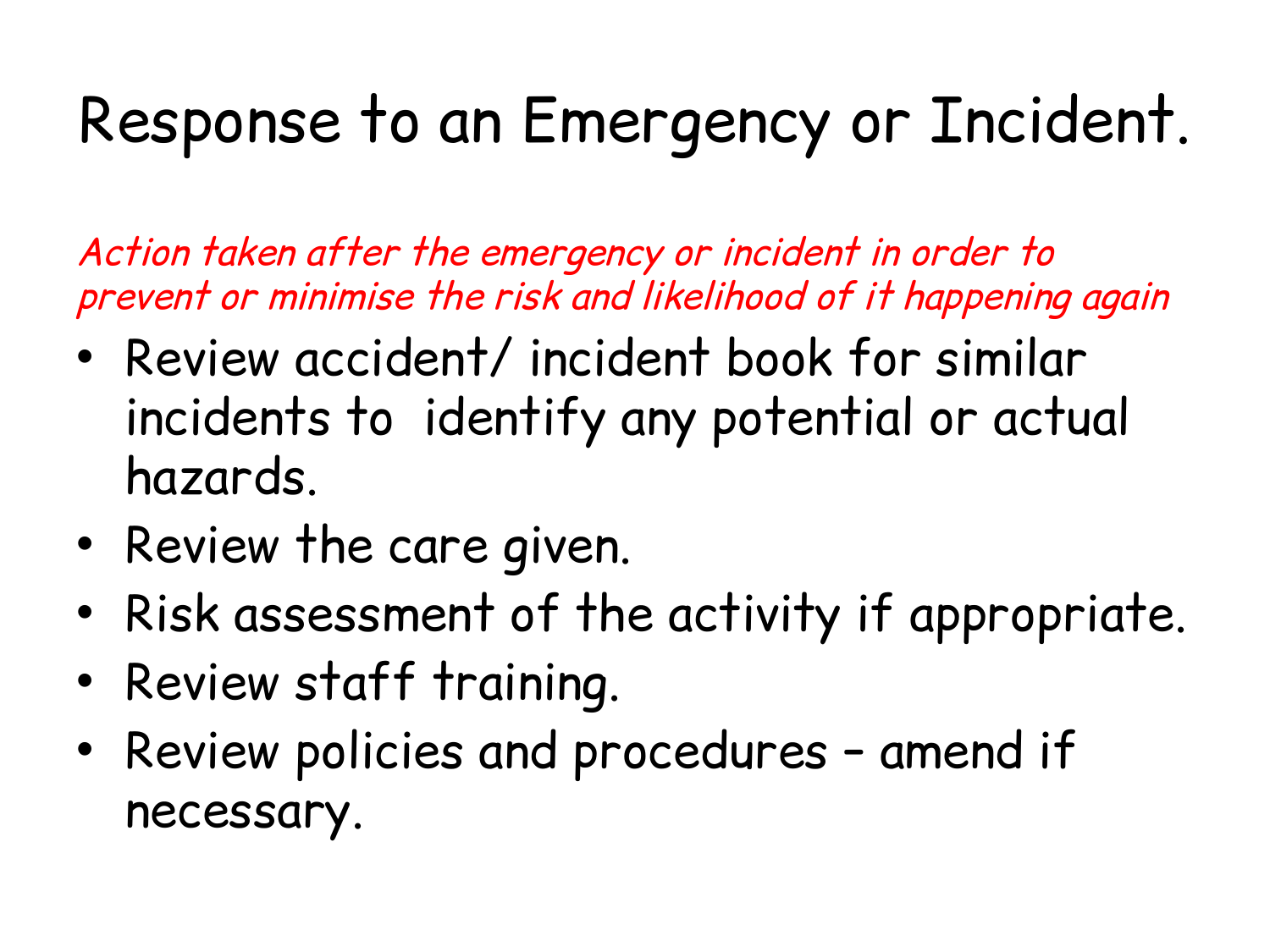

# Response to an Emergency or Incident.
Action taken after the emergency or incident in order to prevent or minimise the risk and likelihood of it happening again
Review accident/ incident book for similar incidents to  identify any potential or actual hazards.
Review the care given.
Risk assessment of the activity if appropriate.
Review staff training.
Review policies and procedures – amend if necessary.